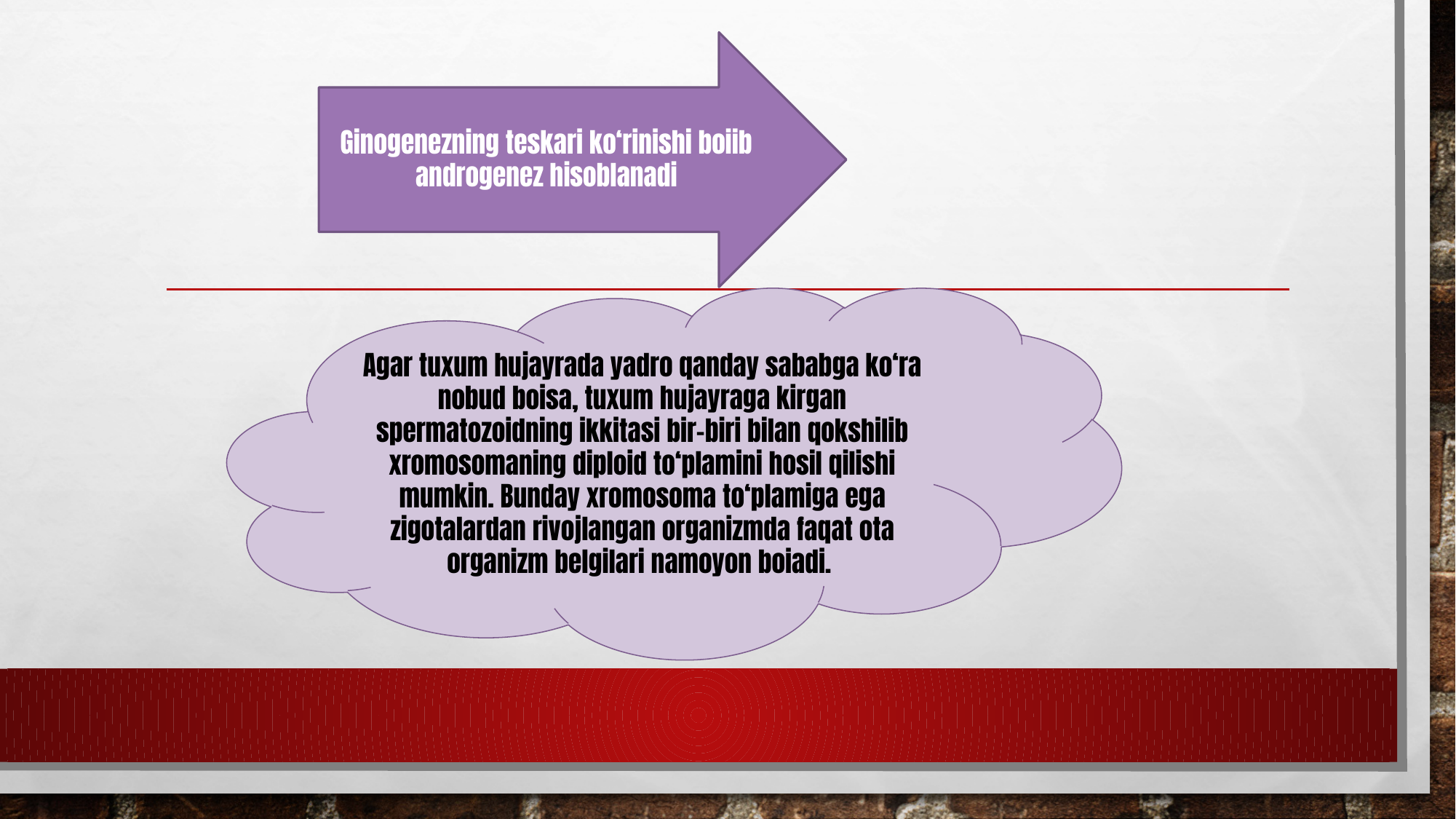

Ginogenezning teskari ko‘rinishi boiib androgenez hisoblanadi
Agar tuxum hujayrada yadro qanday sababga ko‘ra nobud boisa, tuxum hujayraga kirgan spermatozoidning ikkitasi bir-biri bilan qokshilib xromosomaning diploid to‘plamini hosil qilishi mumkin. Bunday xromosoma to‘plamiga ega zigotalardan rivojlangan organizmda faqat ota organizm belgilari namoyon boiadi.